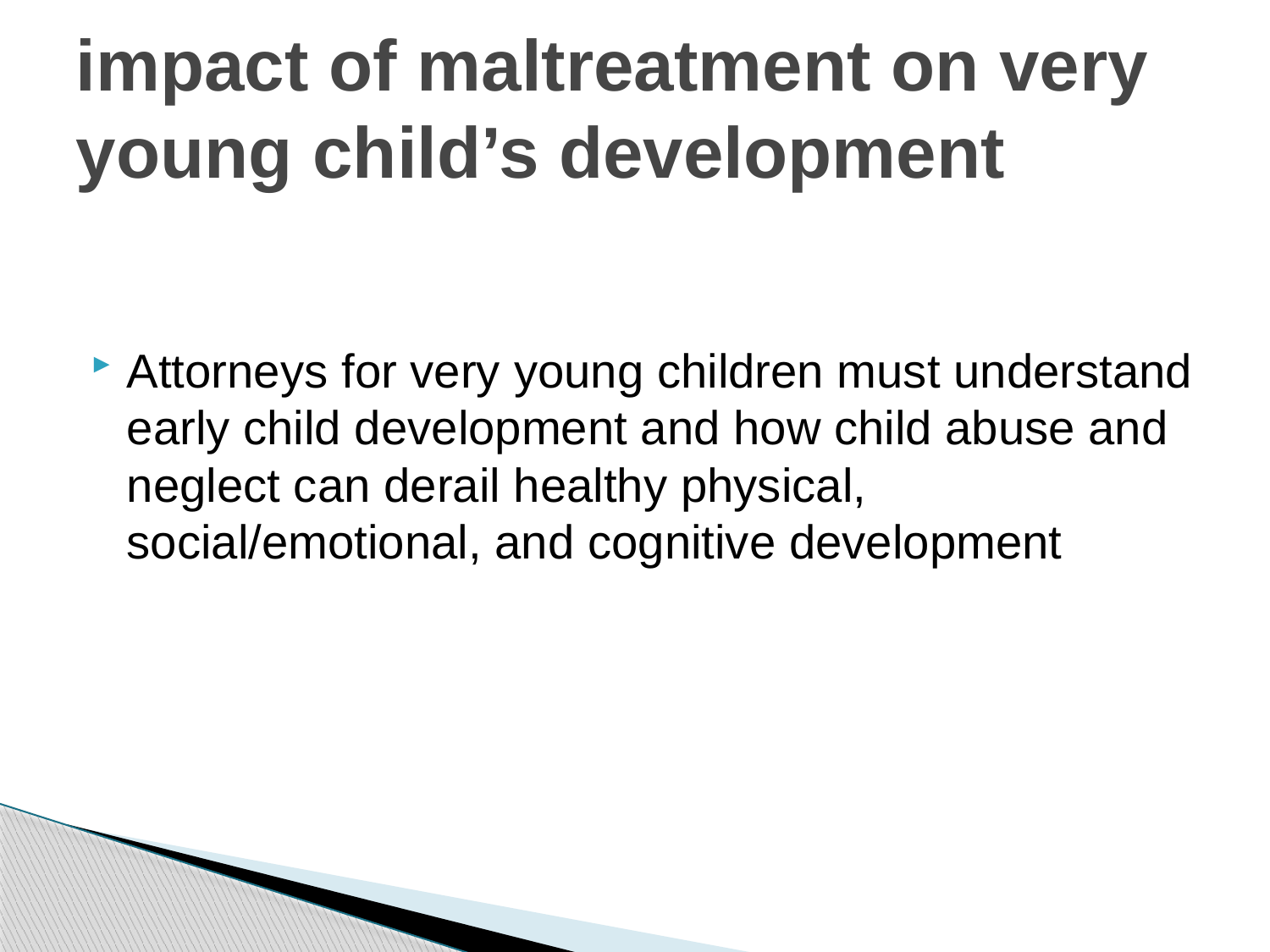

# impact of maltreatment on very young child’s development

Attorneys for very young children must understand early child development and how child abuse and neglect can derail healthy physical, social/emotional, and cognitive development